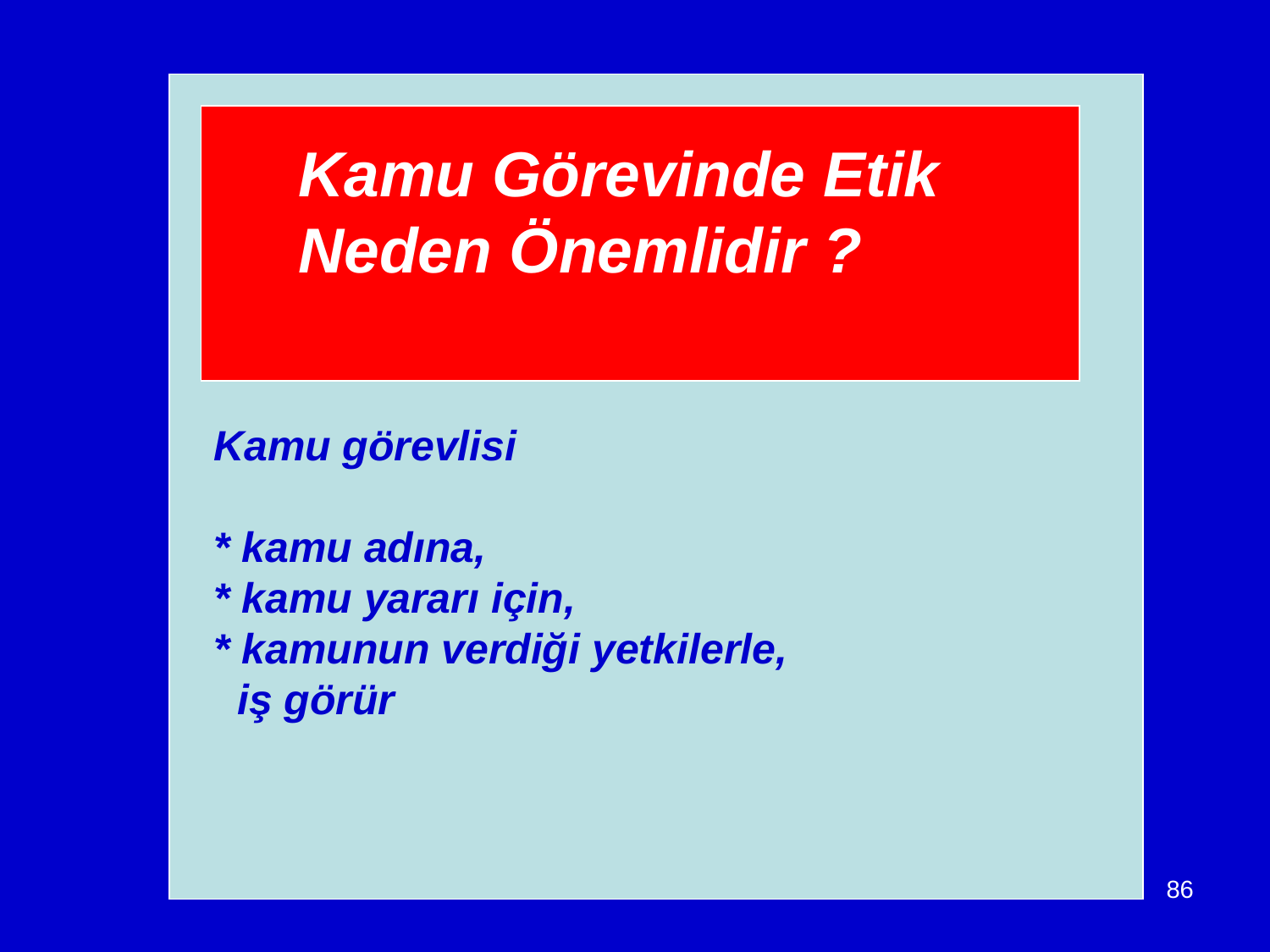

Kamu Görevinde Etik Neden Önemlidir ?
Kamu görevlisi

* kamu adına,
* kamu yararı için,
* kamunun verdiği yetkilerle,
  iş görür

86